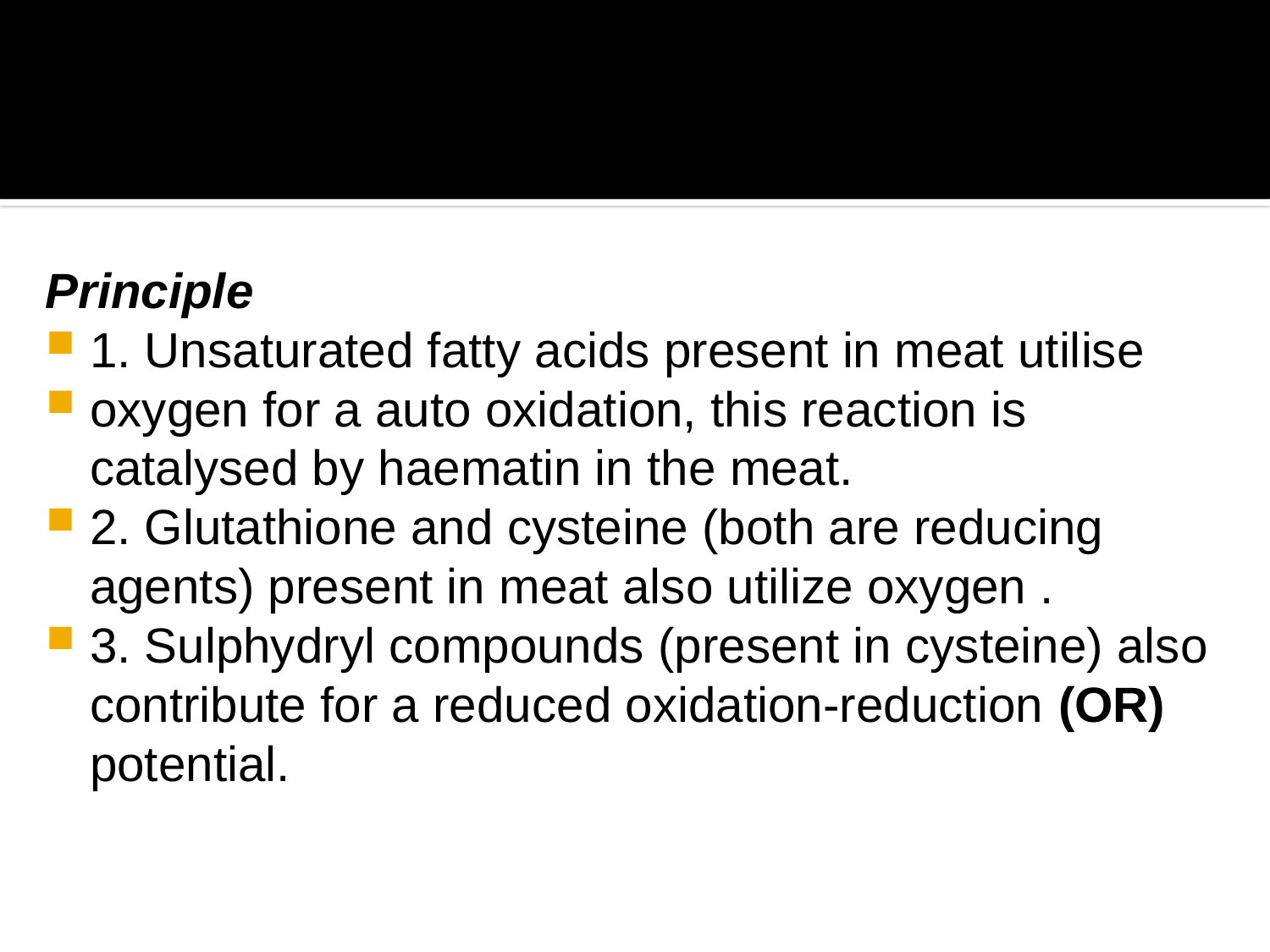

#
Principle
1. Unsaturated fatty acids present in meat utilise
oxygen for a auto oxidation, this reaction is catalysed by haematin in the meat.
2. Glutathione and cysteine (both are reducing agents) present in meat also utilize oxygen .
3. Sulphydryl compounds (present in cysteine) also contribute for a reduced oxidation-reduction (OR) potential.